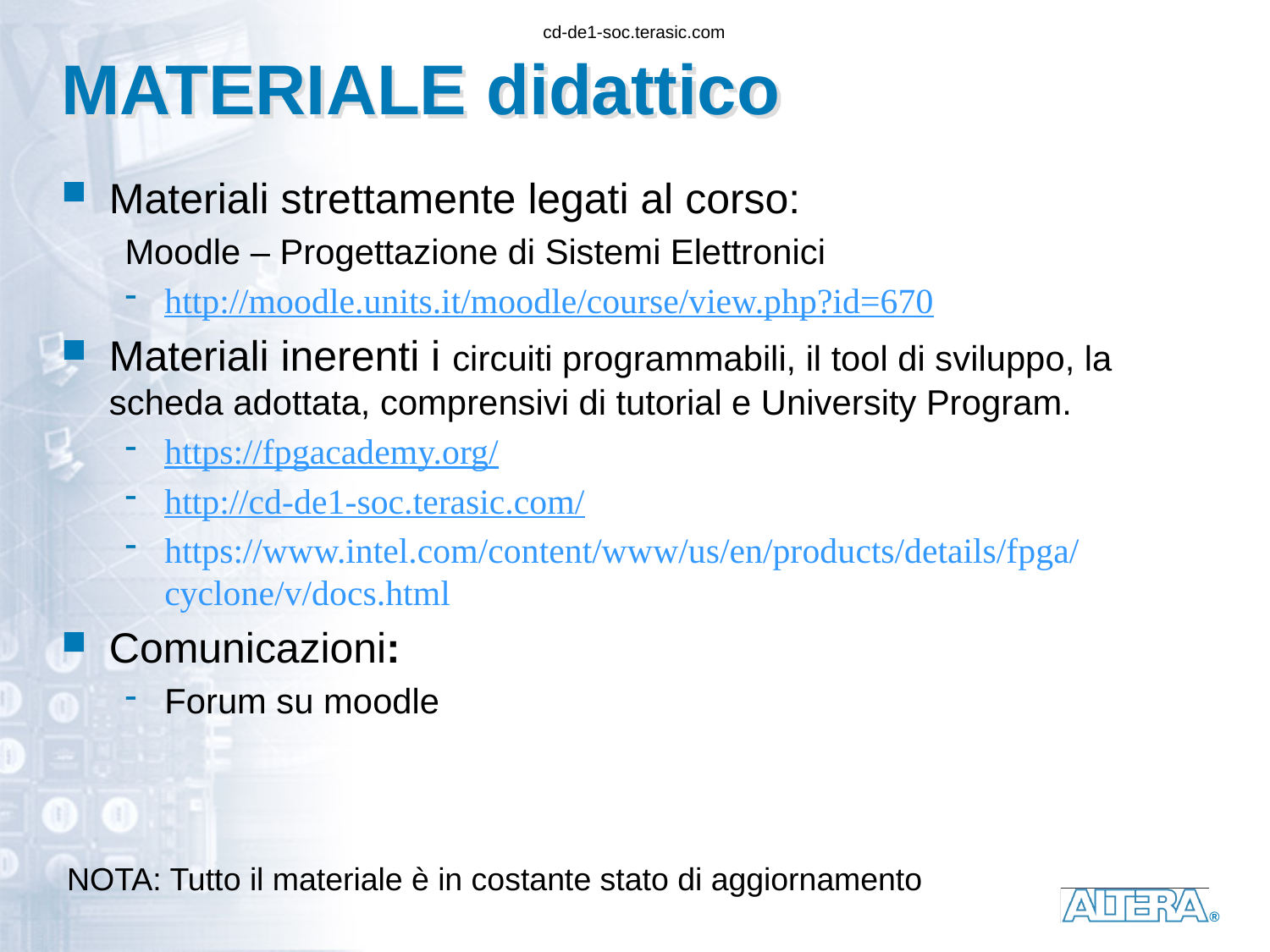

cd-de1-soc.terasic.com
# MATERIALE didattico
Materiali strettamente legati al corso:
Moodle – Progettazione di Sistemi Elettronici
http://moodle.units.it/moodle/course/view.php?id=670
Materiali inerenti i circuiti programmabili, il tool di sviluppo, la scheda adottata, comprensivi di tutorial e University Program.
https://fpgacademy.org/
http://cd-de1-soc.terasic.com/
https://www.intel.com/content/www/us/en/products/details/fpga/cyclone/v/docs.html
Comunicazioni:
Forum su moodle
NOTA: Tutto il materiale è in costante stato di aggiornamento